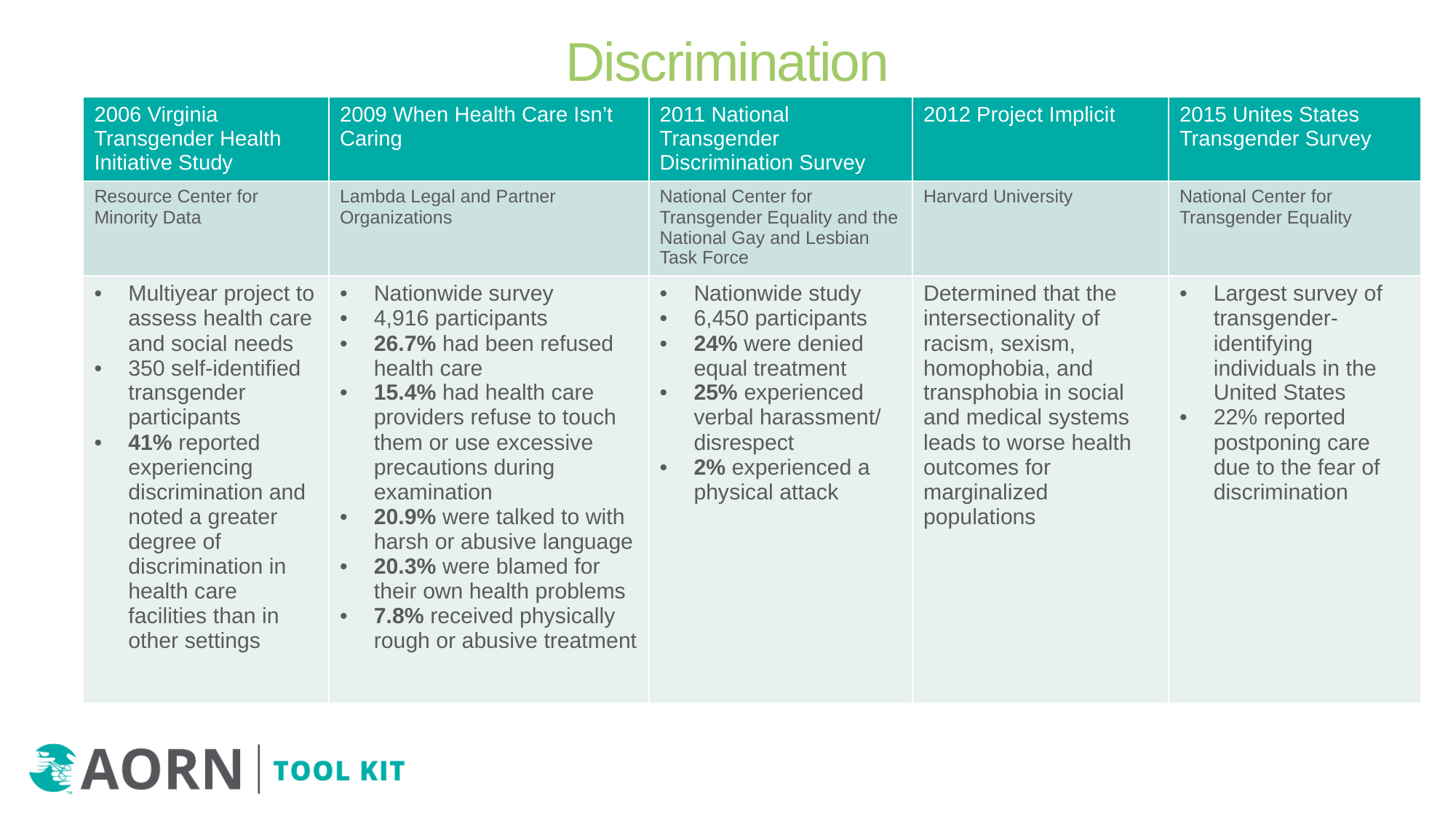

Discrimination
| 2006 Virginia Transgender Health Initiative Study | 2009 When Health Care Isn’t Caring | 2011 National Transgender Discrimination Survey | 2012 Project Implicit | 2015 Unites States Transgender Survey |
| --- | --- | --- | --- | --- |
| Resource Center for Minority Data | Lambda Legal and Partner Organizations | National Center for Transgender Equality and the National Gay and Lesbian Task Force | Harvard University | National Center for Transgender Equality |
| Multiyear project to assess health care and social needs 350 self-identified transgender participants 41% reported experiencing discrimination and noted a greater degree of discrimination in health care facilities than in other settings | Nationwide survey 4,916 participants 26.7% had been refused health care 15.4% had health care providers refuse to touch them or use excessive precautions during examination 20.9% were talked to with harsh or abusive language 20.3% were blamed for their own health problems 7.8% received physically rough or abusive treatment | Nationwide study 6,450 participants 24% were denied equal treatment 25% experienced verbal harassment/ disrespect 2% experienced a physical attack | Determined that the intersectionality of racism, sexism, homophobia, and transphobia in social and medical systems leads to worse health outcomes for marginalized populations | Largest survey of transgender-identifying individuals in the United States 22% reported postponing care due to the fear of discrimination |